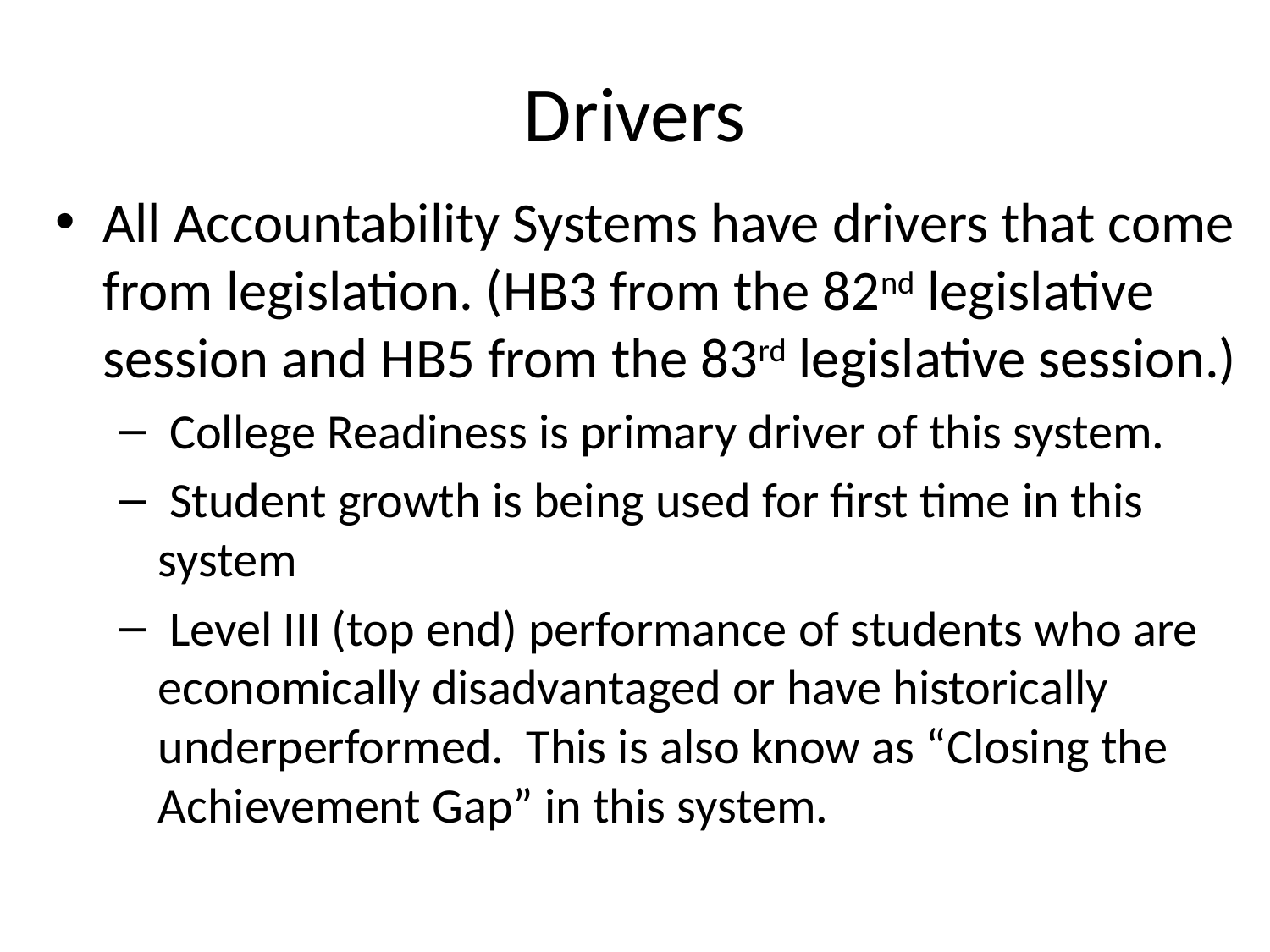

# Drivers
All Accountability Systems have drivers that come from legislation. (HB3 from the 82nd legislative session and HB5 from the 83rd legislative session.)
 College Readiness is primary driver of this system.
 Student growth is being used for first time in this system
 Level III (top end) performance of students who are economically disadvantaged or have historically underperformed.  This is also know as “Closing the Achievement Gap” in this system.